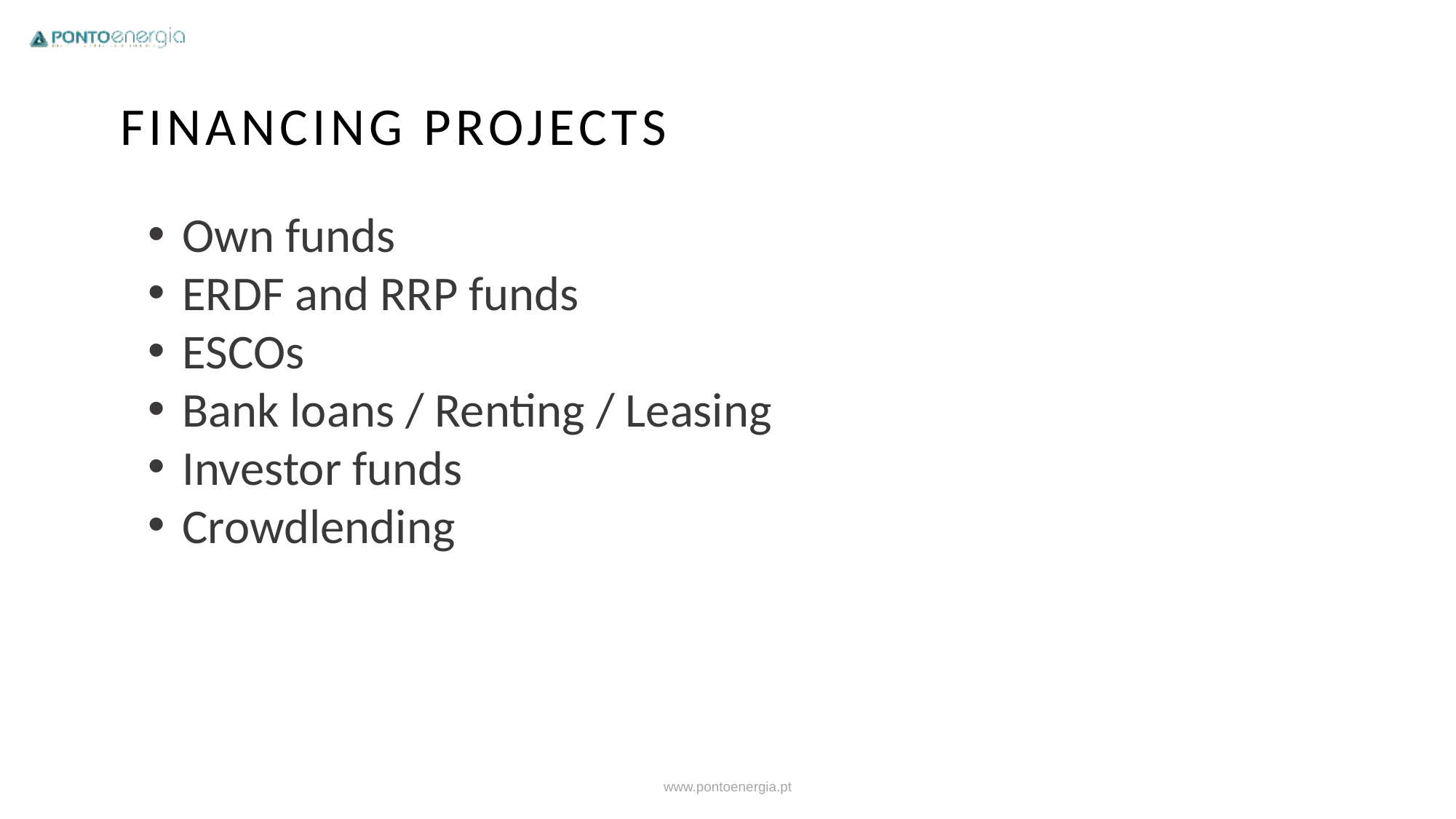

Financing projects
Own funds
ERDF and RRP funds
ESCOs
Bank loans / Renting / Leasing
Investor funds
Crowdlending